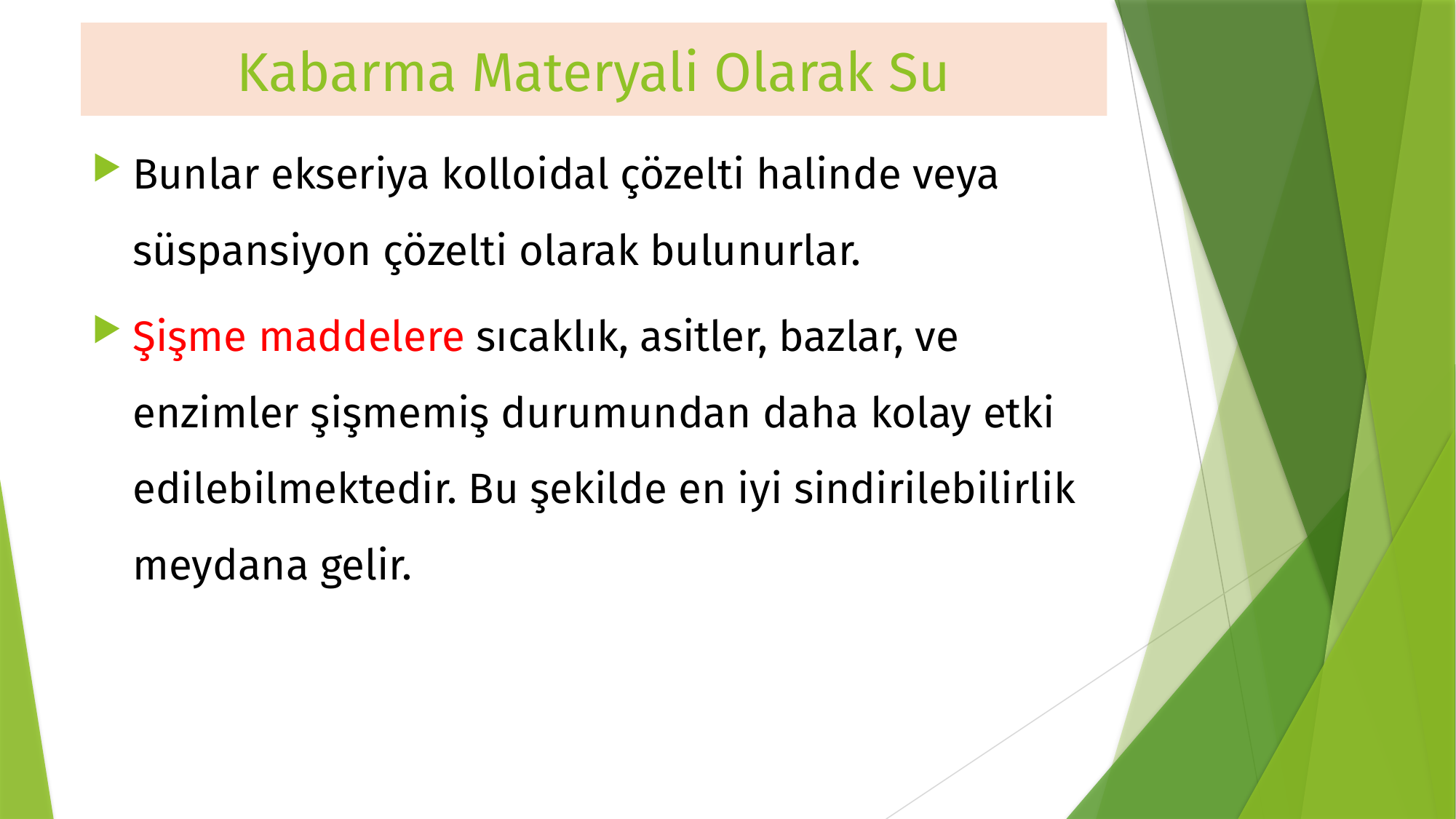

# Kabarma Materyali Olarak Su
Bunlar ekseriya kolloidal çözelti halinde veya süspansiyon çözelti olarak bulunurlar.
Şişme maddelere sıcaklık, asitler, bazlar, ve enzimler şişmemiş durumundan daha kolay etki edilebilmektedir. Bu şekilde en iyi sindirilebilirlik meydana gelir.